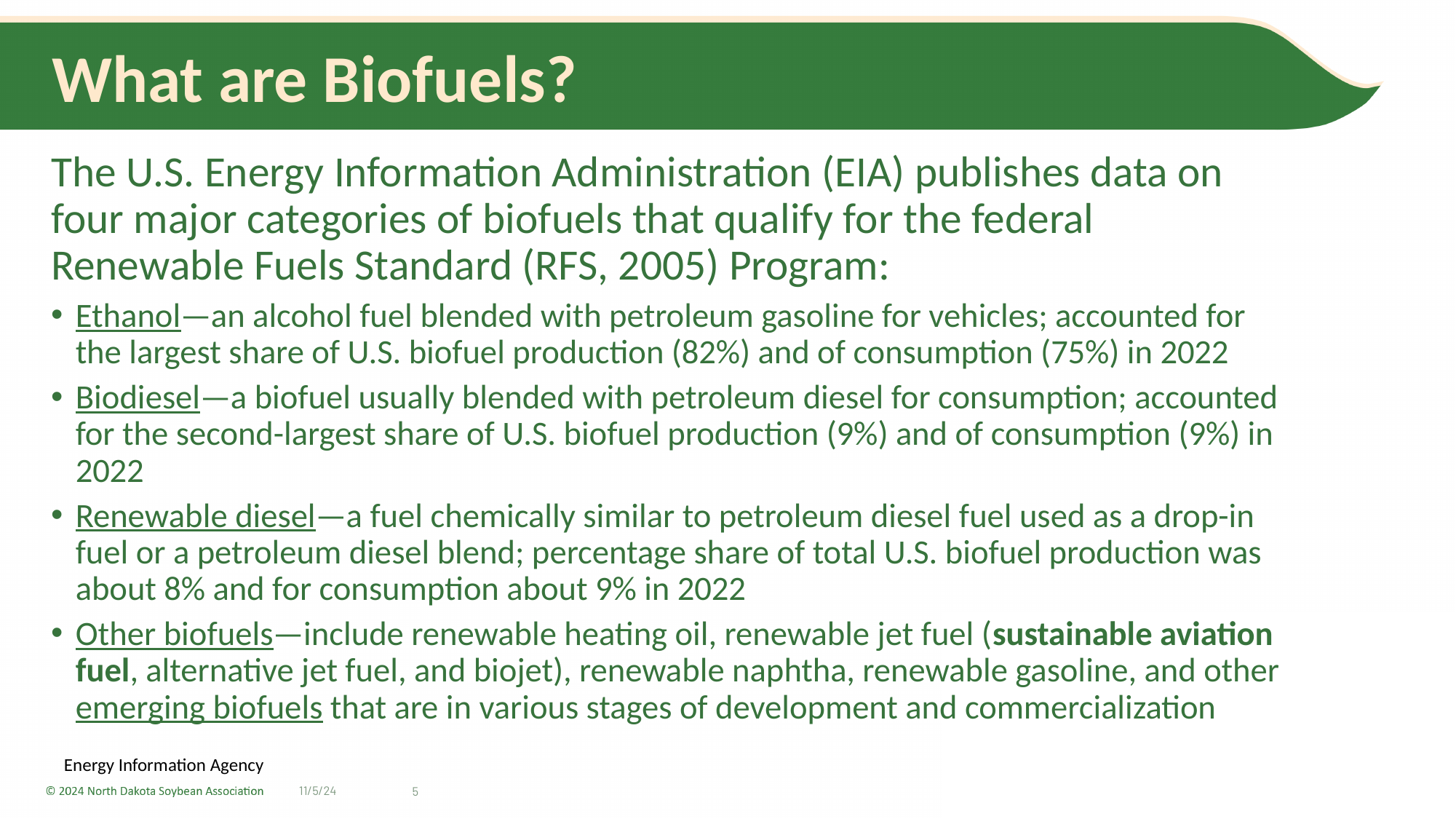

# What are Biofuels?
The U.S. Energy Information Administration (EIA) publishes data on four major categories of biofuels that qualify for the federal Renewable Fuels Standard (RFS, 2005) Program:
Ethanol—an alcohol fuel blended with petroleum gasoline for vehicles; accounted for the largest share of U.S. biofuel production (82%) and of consumption (75%) in 2022
Biodiesel—a biofuel usually blended with petroleum diesel for consumption; accounted for the second-largest share of U.S. biofuel production (9%) and of consumption (9%) in 2022
Renewable diesel—a fuel chemically similar to petroleum diesel fuel used as a drop-in fuel or a petroleum diesel blend; percentage share of total U.S. biofuel production was about 8% and for consumption about 9% in 2022
Other biofuels—include renewable heating oil, renewable jet fuel (sustainable aviation fuel, alternative jet fuel, and biojet), renewable naphtha, renewable gasoline, and other emerging biofuels that are in various stages of development and commercialization

Energy Information Agency
11/5/24
5